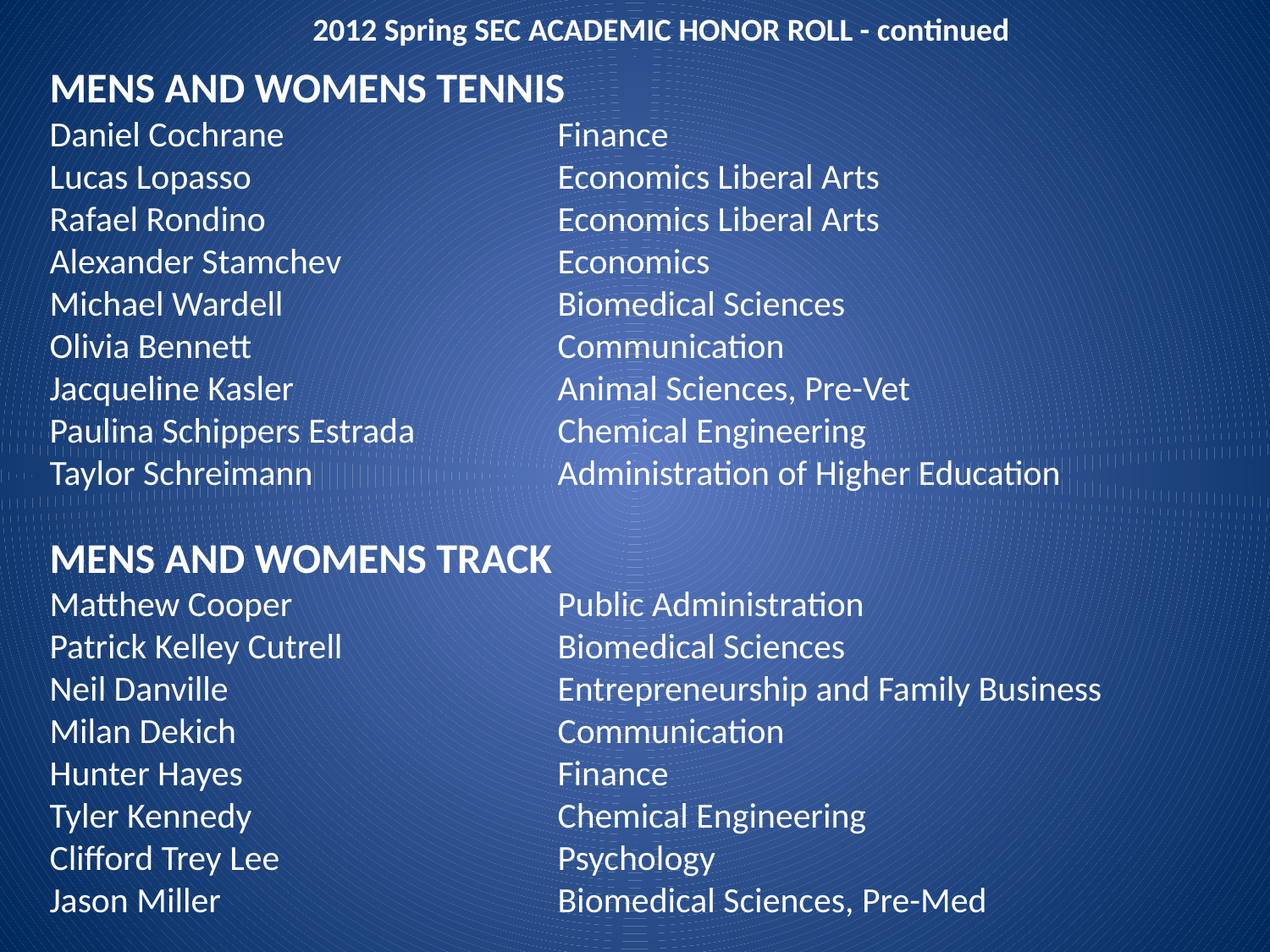

2012 Spring SEC ACADEMIC HONOR ROLL - continued
MENS AND WOMENS TENNIS
Daniel Cochrane 			Finance
Lucas Lopasso 			Economics Liberal Arts
Rafael Rondino 			Economics Liberal Arts
Alexander Stamchev  		Economics
Michael Wardell 			Biomedical Sciences
Olivia Bennett 			Communication
Jacqueline Kasler 			Animal Sciences, Pre-Vet
Paulina Schippers Estrada 		Chemical Engineering
Taylor Schreimann 		Administration of Higher Education

MENS AND WOMENS TRACK
Matthew Cooper  		Public Administration
Patrick Kelley Cutrell 		Biomedical Sciences
Neil Danville 			Entrepreneurship and Family Business
Milan Dekich 			Communication
Hunter Hayes 			Finance
Tyler Kennedy  			Chemical Engineering
Clifford Trey Lee 			Psychology
Jason Miller 			Biomedical Sciences, Pre-Med